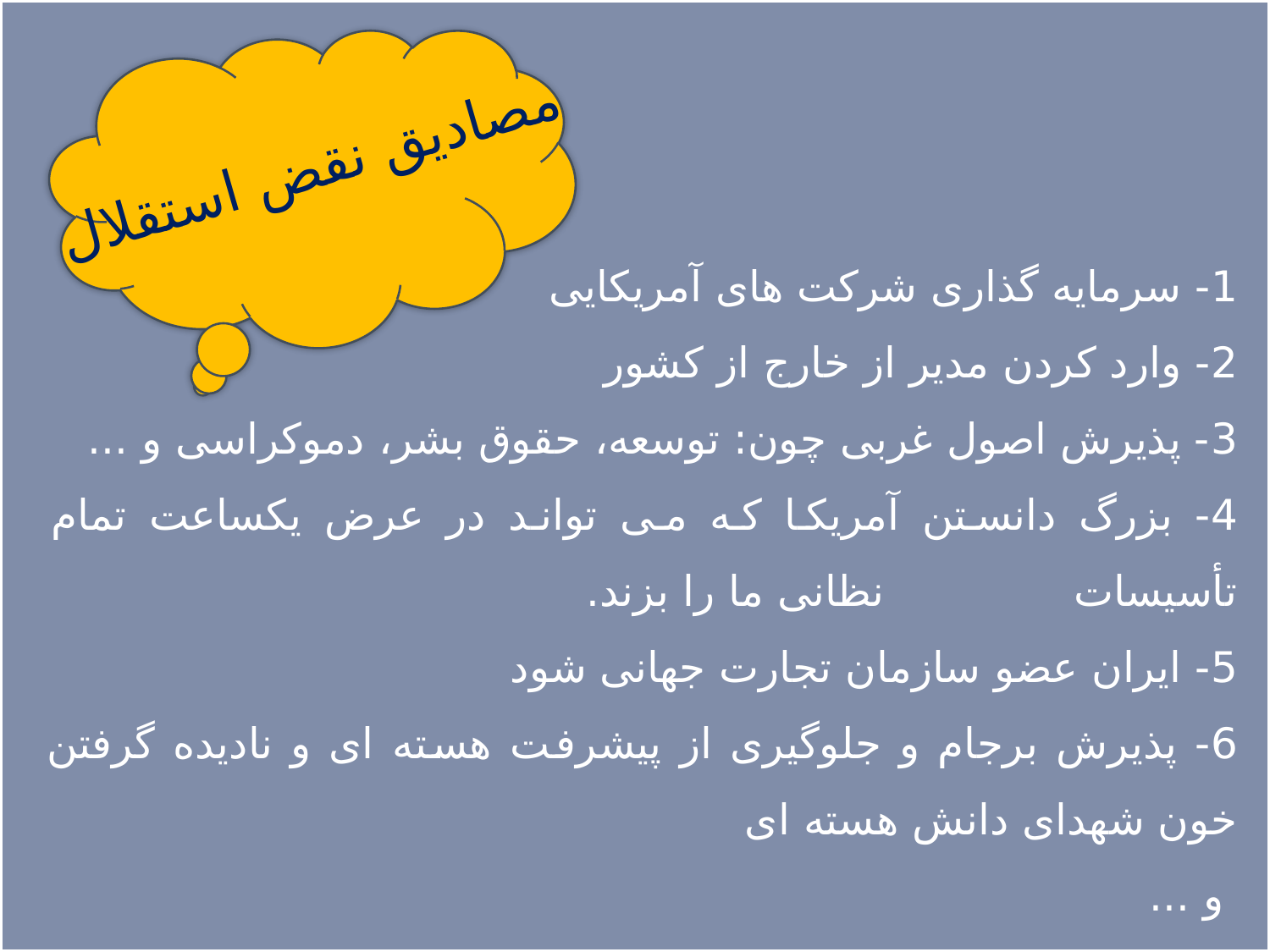

مصادیق نقض استقلال
1- سرمایه گذاری شرکت های آمریکایی
2- وارد کردن مدیر از خارج از کشور
3- پذیرش اصول غربی چون: توسعه، حقوق بشر، دموکراسی و ...
4- بزرگ دانستن آمریکا که می تواند در عرض یکساعت تمام تأسیسات              نظانی ما را بزند.
5- ایران عضو سازمان تجارت جهانی شود
6- پذیرش برجام و جلوگیری از پیشرفت هسته ای و نادیده گرفتن خون شهدای دانش هسته ای
 و ...